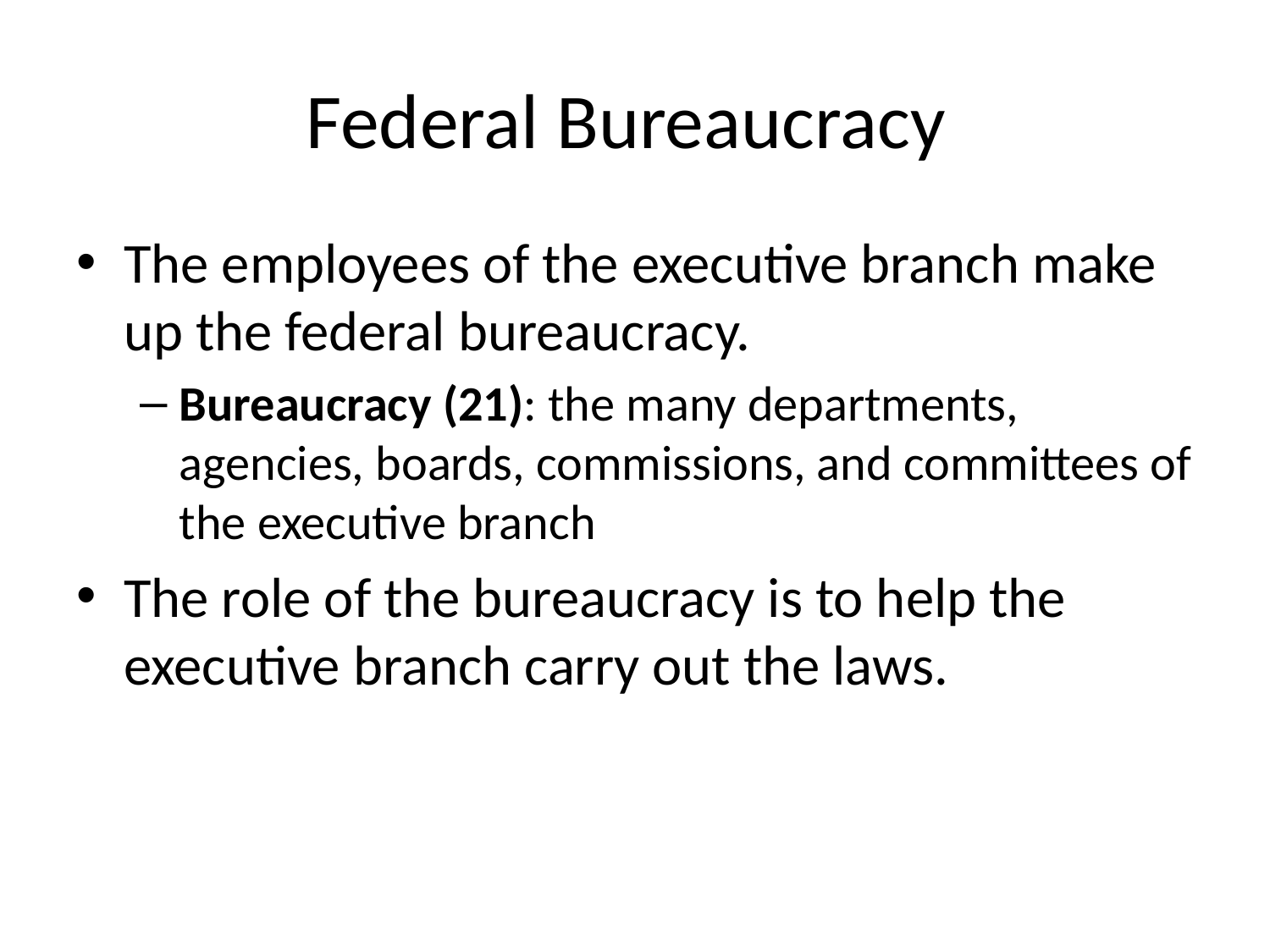

# Federal Bureaucracy
The employees of the executive branch make up the federal bureaucracy.
Bureaucracy (21): the many departments, agencies, boards, commissions, and committees of the executive branch
The role of the bureaucracy is to help the executive branch carry out the laws.